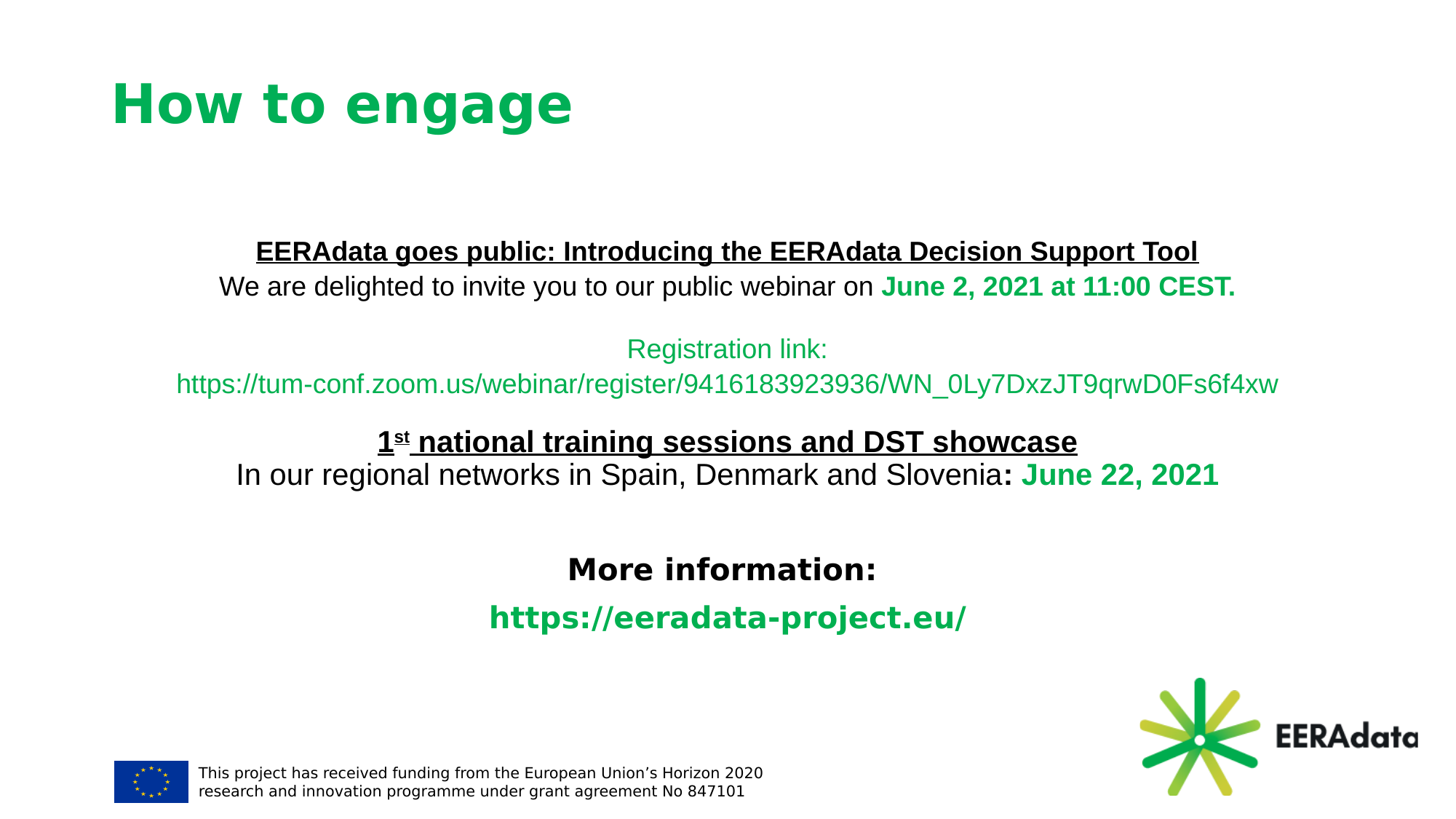

# How to engage
EERAdata goes public: Introducing the EERAdata Decision Support Tool
We are delighted to invite you to our public webinar on June 2, 2021 at 11:00 CEST.
Registration link: https://tum-conf.zoom.us/webinar/register/9416183923936/WN_0Ly7DxzJT9qrwD0Fs6f4xw
1st national training sessions and DST showcase
In our regional networks in Spain, Denmark and Slovenia: June 22, 2021

More information:
https://eeradata-project.eu/